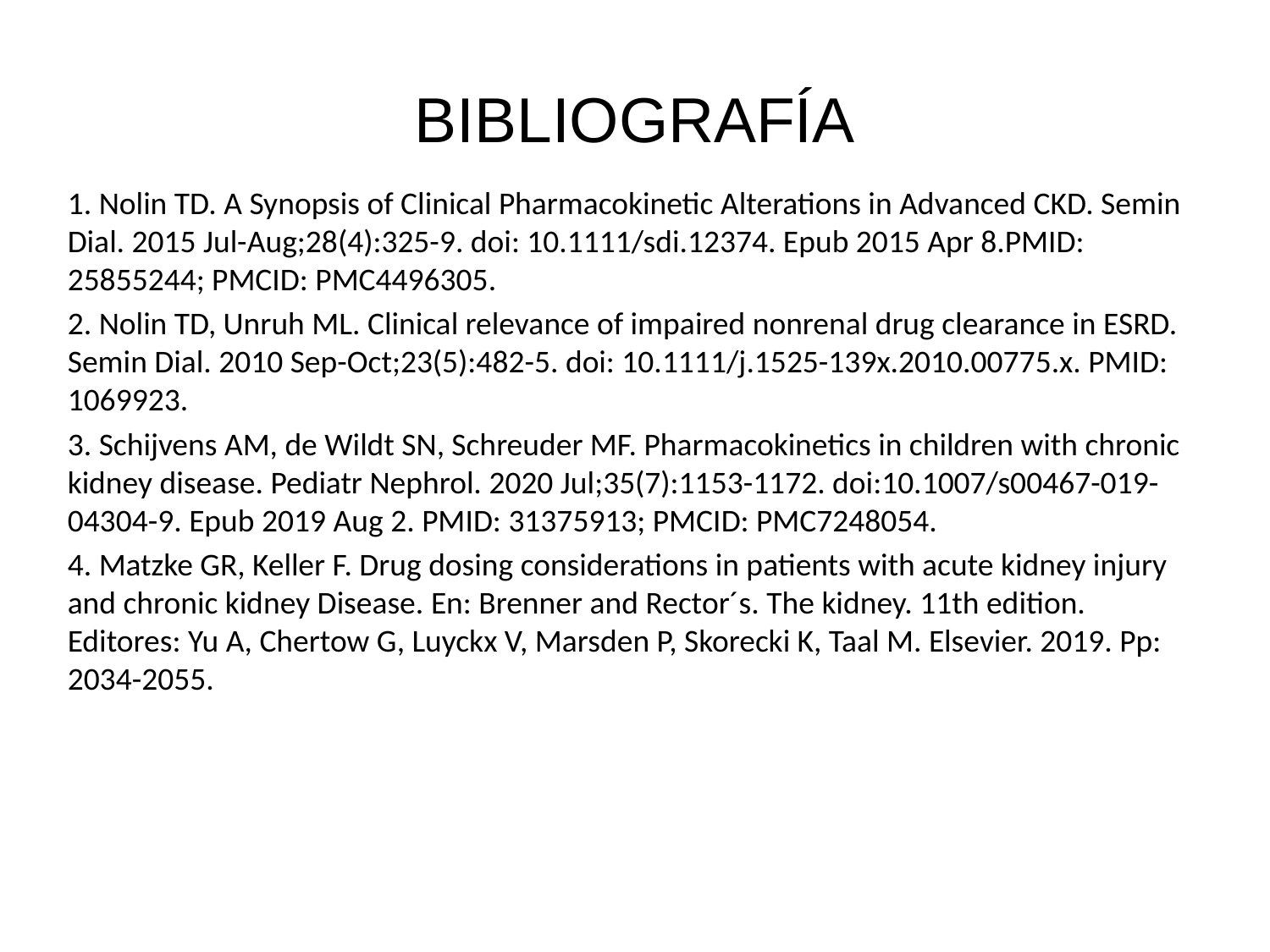

# BIBLIOGRAFÍA
1. Nolin TD. A Synopsis of Clinical Pharmacokinetic Alterations in Advanced CKD. Semin Dial. 2015 Jul-Aug;28(4):325-9. doi: 10.1111/sdi.12374. Epub 2015 Apr 8.PMID: 25855244; PMCID: PMC4496305.
2. Nolin TD, Unruh ML. Clinical relevance of impaired nonrenal drug clearance in ESRD. Semin Dial. 2010 Sep-Oct;23(5):482-5. doi: 10.1111/j.1525-139x.2010.00775.x. PMID: 1069923.
3. Schijvens AM, de Wildt SN, Schreuder MF. Pharmacokinetics in children with chronic kidney disease. Pediatr Nephrol. 2020 Jul;35(7):1153-1172. doi:10.1007/s00467-019-04304-9. Epub 2019 Aug 2. PMID: 31375913; PMCID: PMC7248054.
4. Matzke GR, Keller F. Drug dosing considerations in patients with acute kidney injury and chronic kidney Disease. En: Brenner and Rector´s. The kidney. 11th edition. Editores: Yu A, Chertow G, Luyckx V, Marsden P, Skorecki K, Taal M. Elsevier. 2019. Pp: 2034-2055.